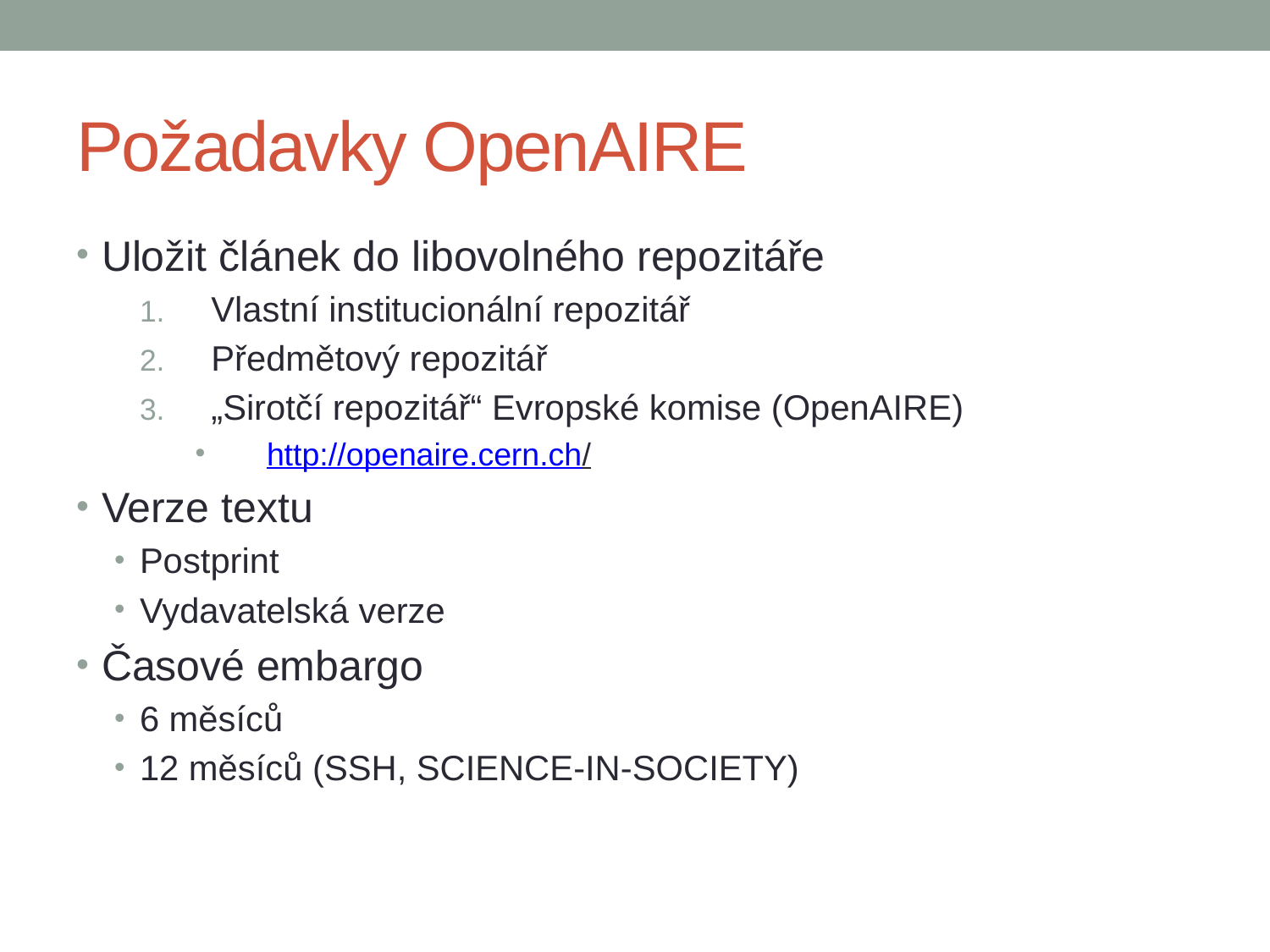

# Požadavky OpenAIRE
Uložit článek do libovolného repozitáře
Vlastní institucionální repozitář
Předmětový repozitář
„Sirotčí repozitář“ Evropské komise (OpenAIRE)
http://openaire.cern.ch/
Verze textu
Postprint
Vydavatelská verze
Časové embargo
6 měsíců
12 měsíců (SSH, SCIENCE-IN-SOCIETY)